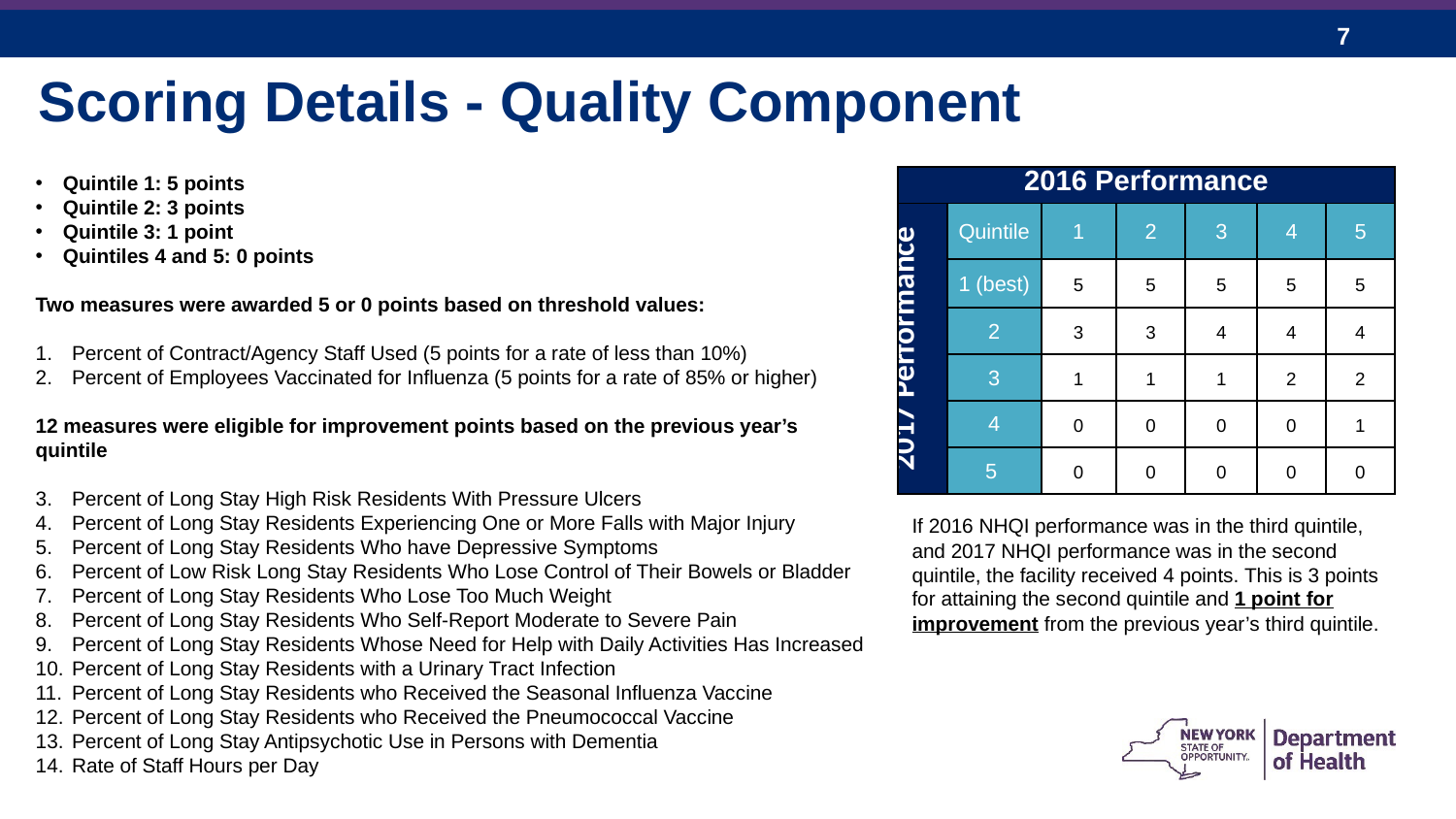

Scoring Details - Quality Component

Quintile 1: 5 points
Quintile 2: 3 points
Quintile 3: 1 point
Quintiles 4 and 5: 0 points

Two measures were awarded 5 or 0 points based on threshold values:

Percent of Contract/Agency Staff Used (5 points for a rate of less than 10%)
Percent of Employees Vaccinated for Influenza (5 points for a rate of 85% or higher)

12 measures were eligible for improvement points based on the previous year’s quintile

Percent of Long Stay High Risk Residents With Pressure Ulcers
Percent of Long Stay Residents Experiencing One or More Falls with Major Injury
Percent of Long Stay Residents Who have Depressive Symptoms
Percent of Low Risk Long Stay Residents Who Lose Control of Their Bowels or Bladder
Percent of Long Stay Residents Who Lose Too Much Weight
Percent of Long Stay Residents Who Self-Report Moderate to Severe Pain
Percent of Long Stay Residents Whose Need for Help with Daily Activities Has Increased
Percent of Long Stay Residents with a Urinary Tract Infection
Percent of Long Stay Residents who Received the Seasonal Influenza Vaccine
Percent of Long Stay Residents who Received the Pneumococcal Vaccine
Percent of Long Stay Antipsychotic Use in Persons with Dementia
Rate of Staff Hours per Day
| 2016 Performance |  |  |  |  |  |  |
| --- | --- | --- | --- | --- | --- | --- |
| 2017 Performance | Quintile | 1 | 2 | 3 | 4 | 5 |
|  | 1 (best) | 5 | 5 | 5 | 5 | 5 |
|  | 2 | 3 | 3 | 4 | 4 | 4 |
|  | 3 | 1 | 1 | 1 | 2 | 2 |
|  | 4 | 0 | 0 | 0 | 0 | 1 |
|  | 5 | 0 | 0 | 0 | 0 | 0 |
If 2016 NHQI performance was in the third quintile, and 2017 NHQI performance was in the second quintile, the facility received 4 points. This is 3 points for attaining the second quintile and 1 point for improvement from the previous year’s third quintile.